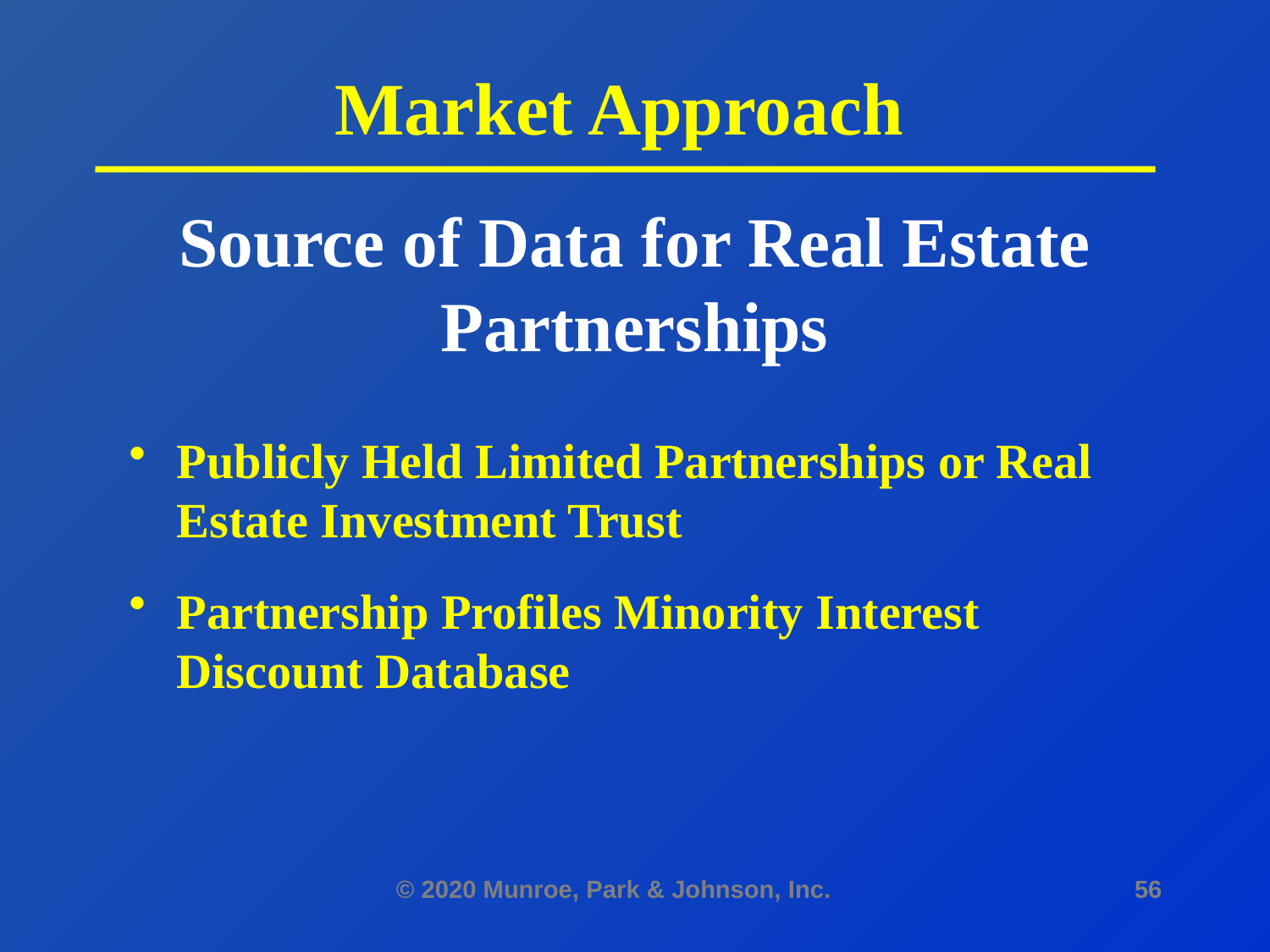

# Market Approach

Source of Data for Real Estate Partnerships
Publicly Held Limited Partnerships or Real Estate Investment Trust
Partnership Profiles Minority Interest Discount Database
© 2020 Munroe, Park & Johnson, Inc.
56